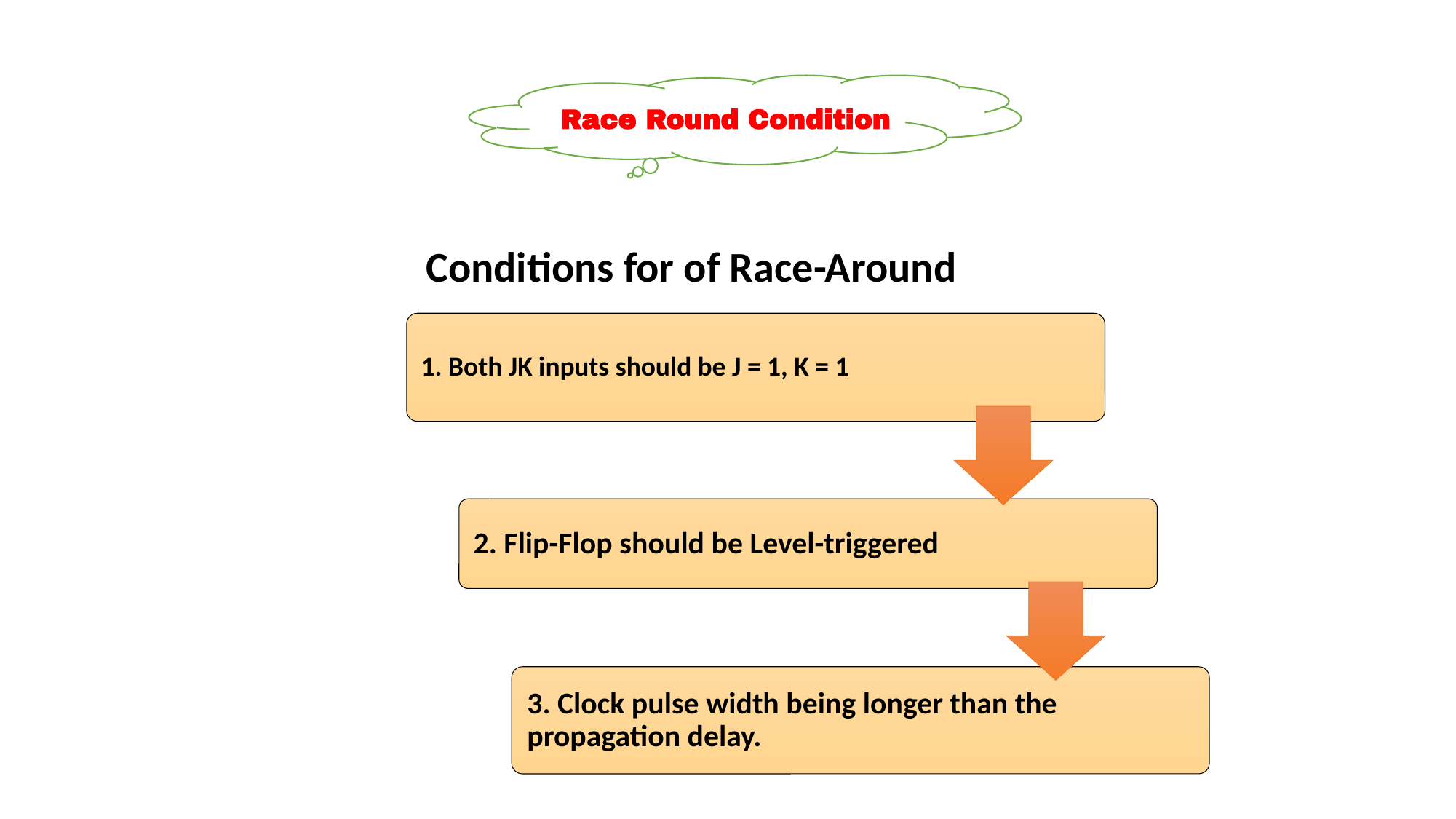

Race Round Condition
Conditions for of Race-Around

1. Both JK inputs should be J = 1, K = 1
2. Flip-Flop should be Level-triggered
3. Clock pulse width being longer than the propagation delay.